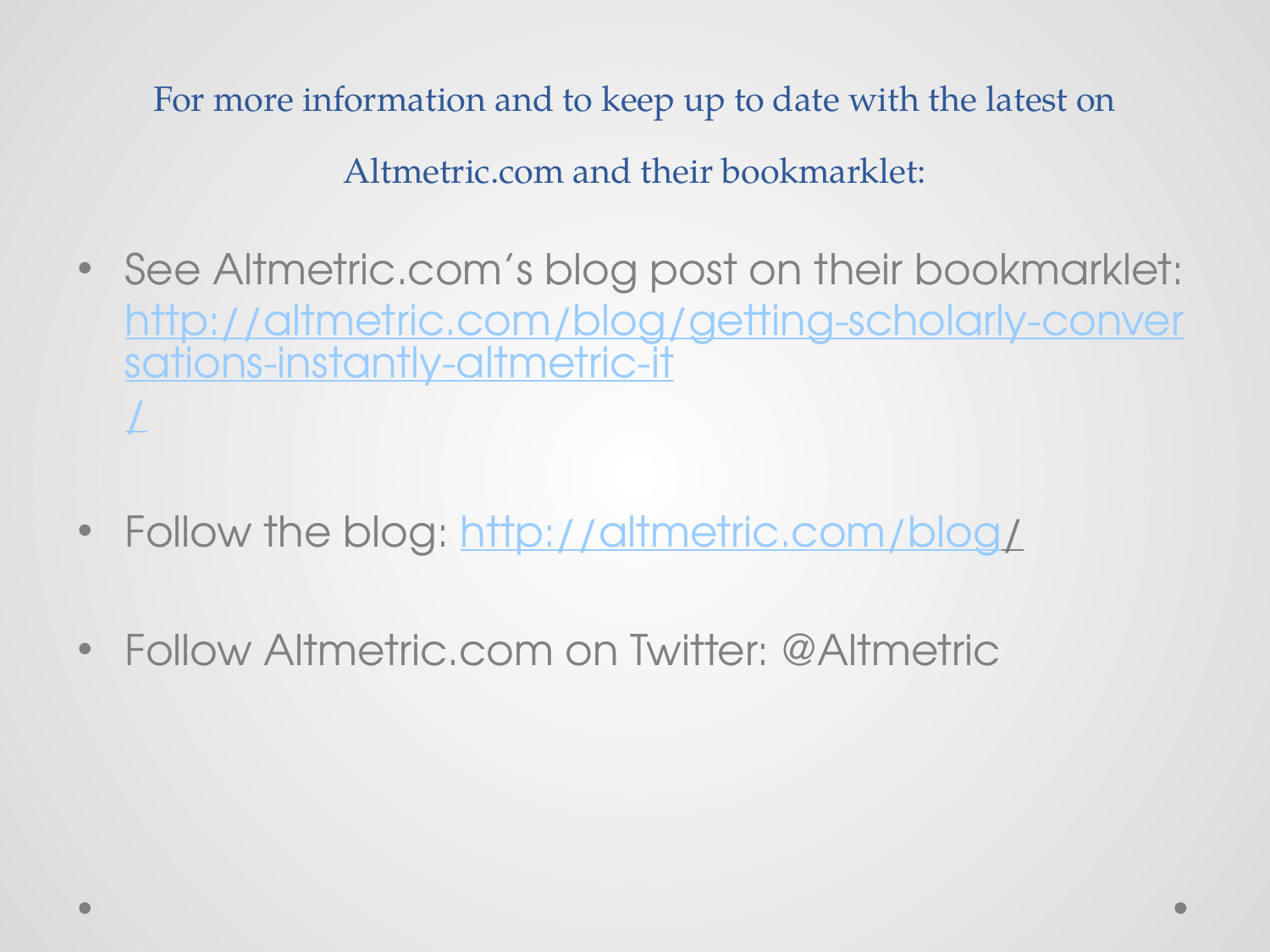

# For more information and to keep up to date with the latest on Altmetric.com and their bookmarklet:
See Altmetric.com’s blog post on their bookmarklet: http://altmetric.com/blog/getting-scholarly-conversations-instantly-altmetric-it/

Follow the blog: http://altmetric.com/blog/

Follow Altmetric.com on Twitter: @Altmetric